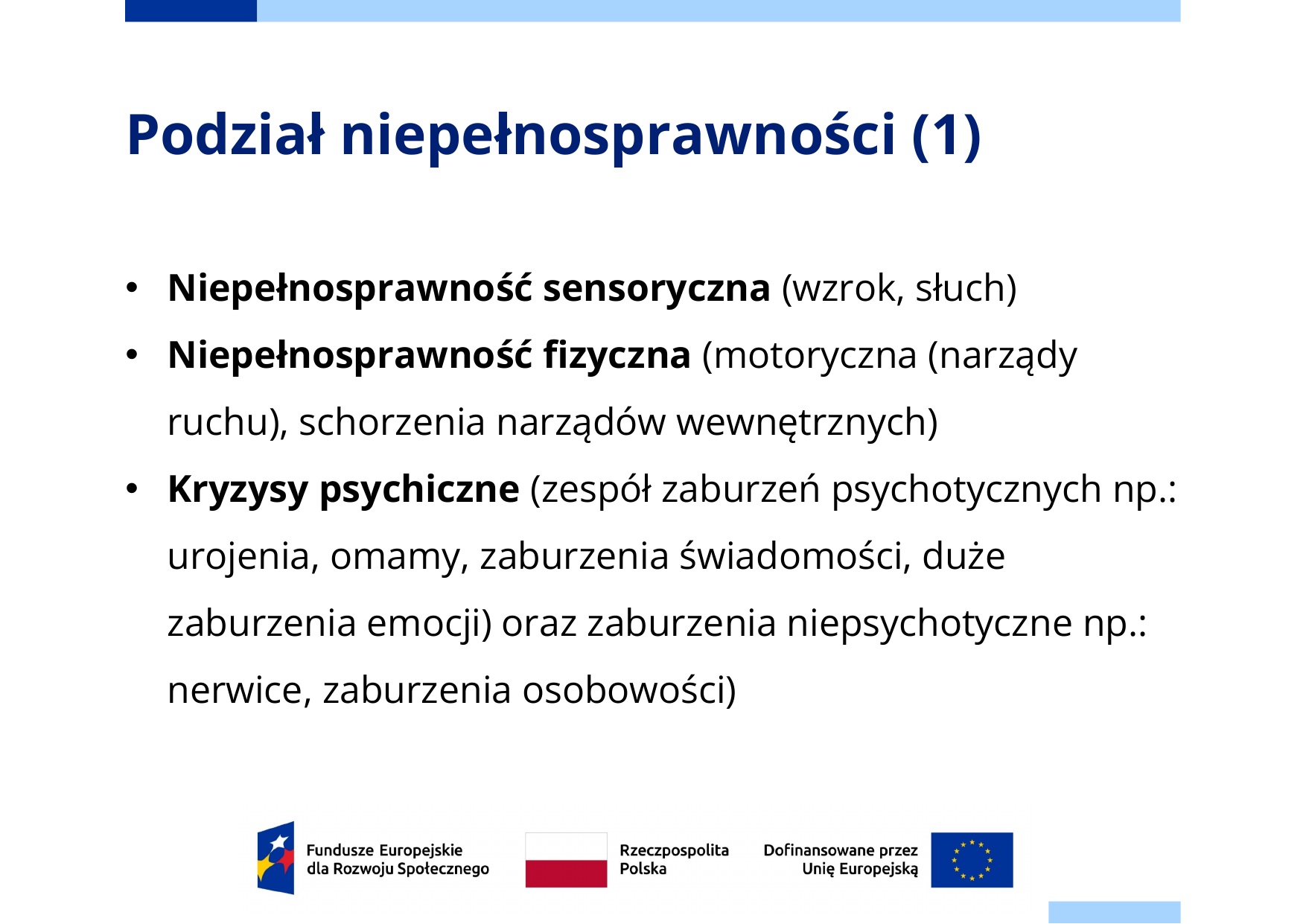

# Podział niepełnosprawności (1)
Niepełnosprawność sensoryczna (wzrok, słuch)
Niepełnosprawność fizyczna (motoryczna (narządy ruchu), schorzenia narządów wewnętrznych)
Kryzysy psychiczne (zespół zaburzeń psychotycznych np.: urojenia, omamy, zaburzenia świadomości, duże zaburzenia emocji) oraz zaburzenia niepsychotyczne np.: nerwice, zaburzenia osobowości)